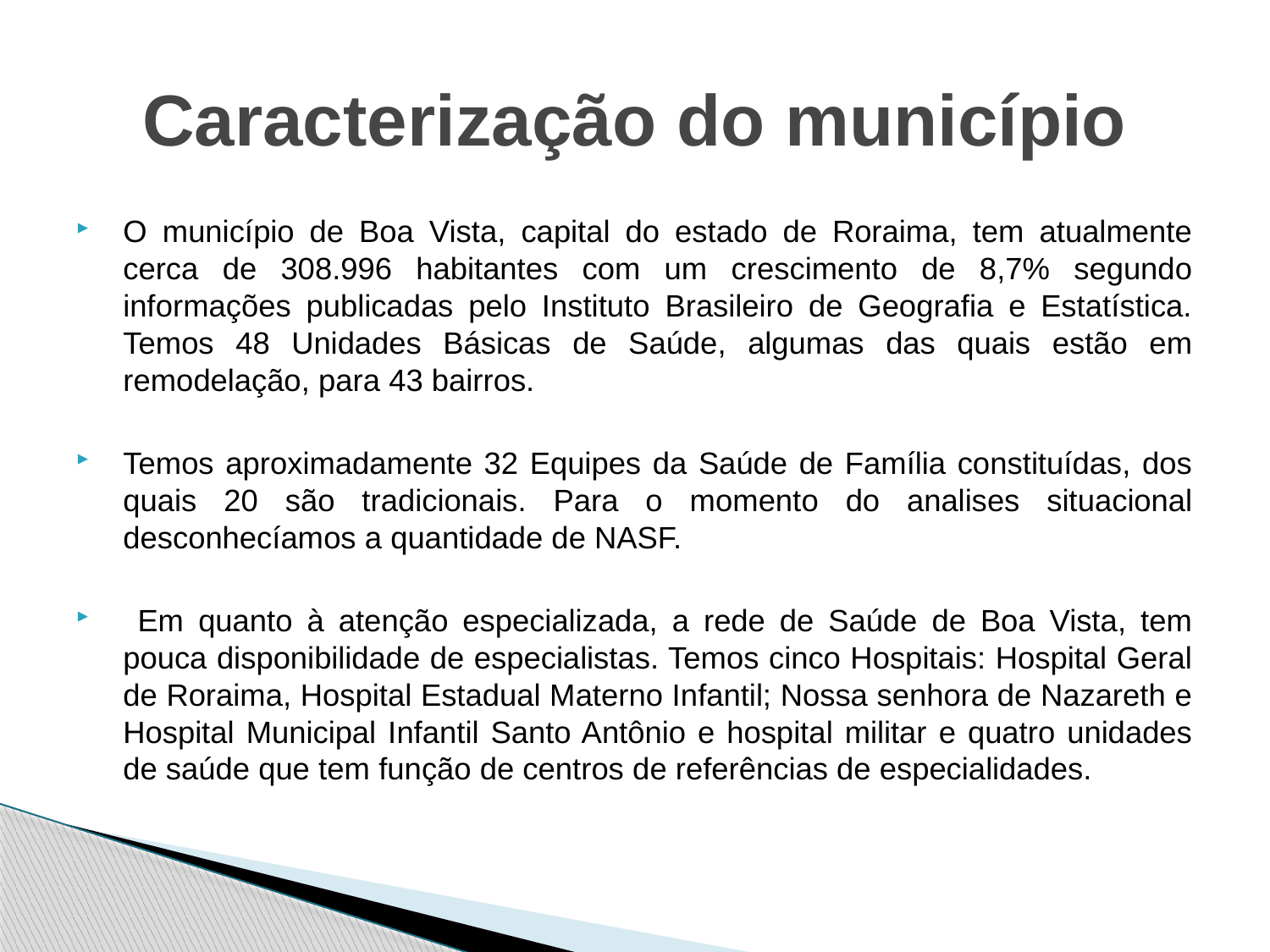

# Caracterização do município
O município de Boa Vista, capital do estado de Roraima, tem atualmente cerca de 308.996 habitantes com um crescimento de 8,7% segundo informações publicadas pelo Instituto Brasileiro de Geografia e Estatística. Temos 48 Unidades Básicas de Saúde, algumas das quais estão em remodelação, para 43 bairros.

Temos aproximadamente 32 Equipes da Saúde de Família constituídas, dos quais 20 são tradicionais. Para o momento do analises situacional desconhecíamos a quantidade de NASF.

 Em quanto à atenção especializada, a rede de Saúde de Boa Vista, tem pouca disponibilidade de especialistas. Temos cinco Hospitais: Hospital Geral de Roraima, Hospital Estadual Materno Infantil; Nossa senhora de Nazareth e Hospital Municipal Infantil Santo Antônio e hospital militar e quatro unidades de saúde que tem função de centros de referências de especialidades.